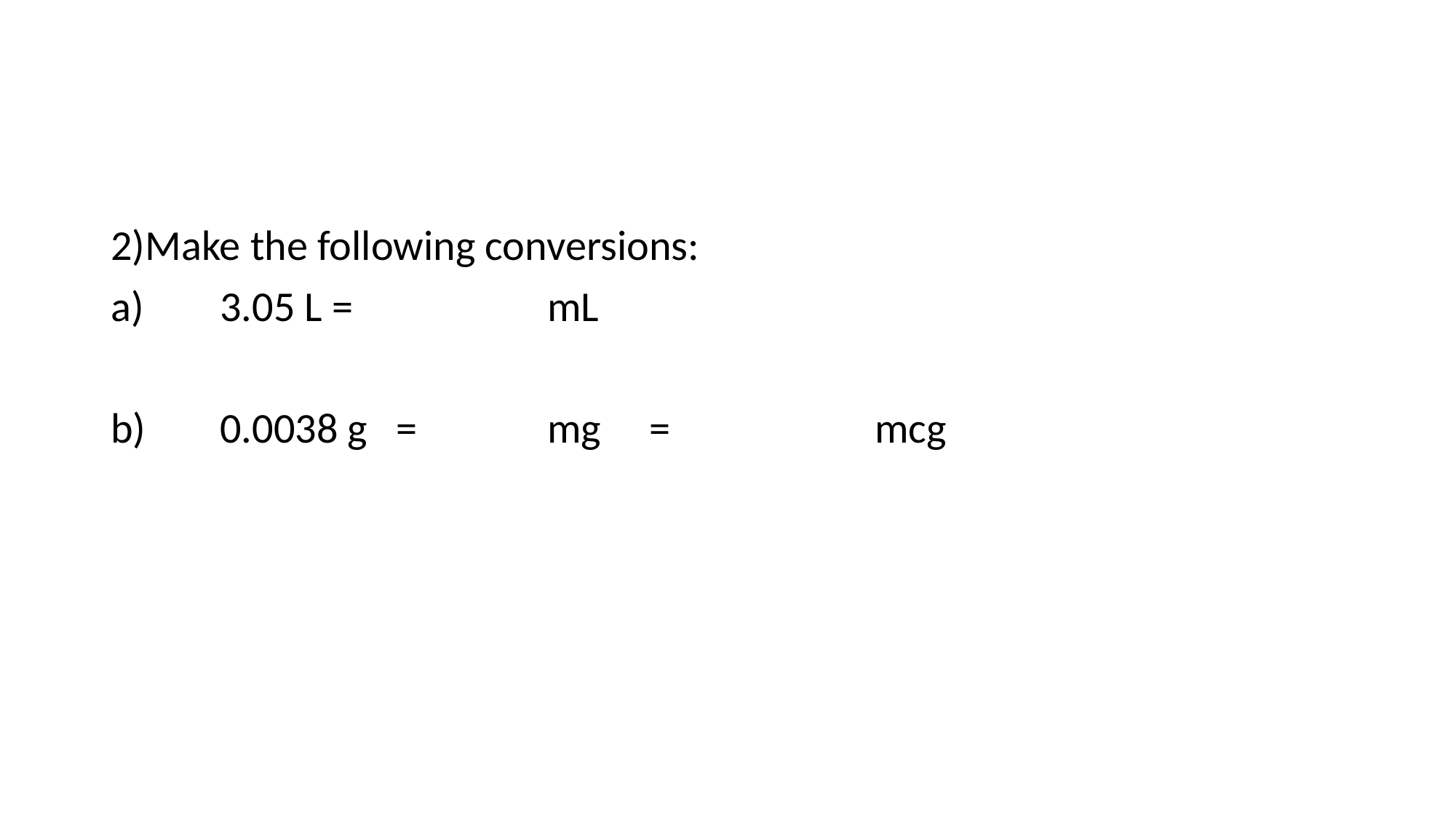

#
2)Make the following conversions:
a) 	3.05 L =		mL

b)	0.0038 g   =		mg     =		mcg